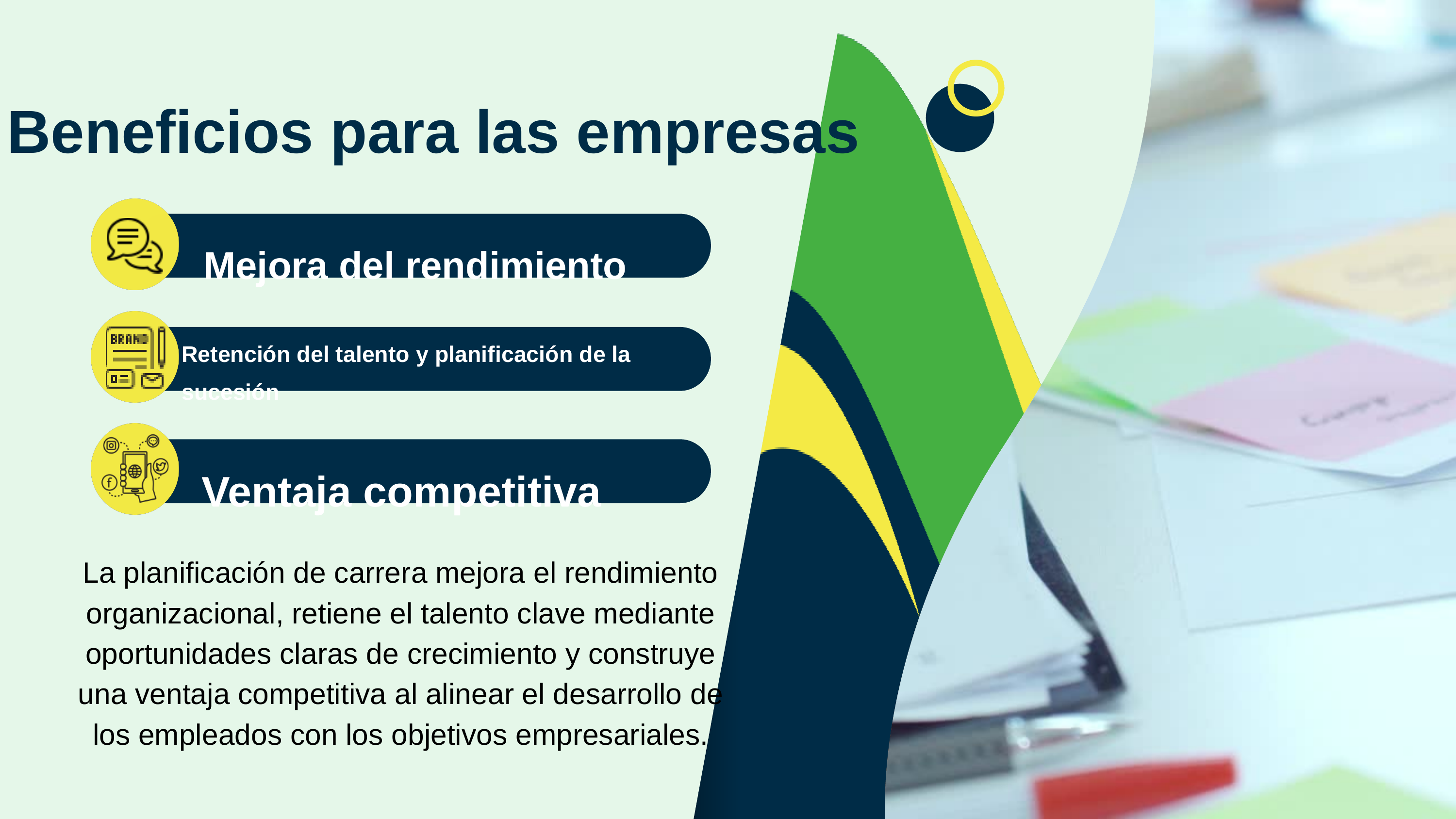

Beneficios para las empresas

Mejora del rendimiento

Retención del talento y planificación de la sucesión

Ventaja competitiva

La planificación de carrera mejora el rendimiento organizacional, retiene el talento clave mediante oportunidades claras de crecimiento y construye una ventaja competitiva al alinear el desarrollo de los empleados con los objetivos empresariales.